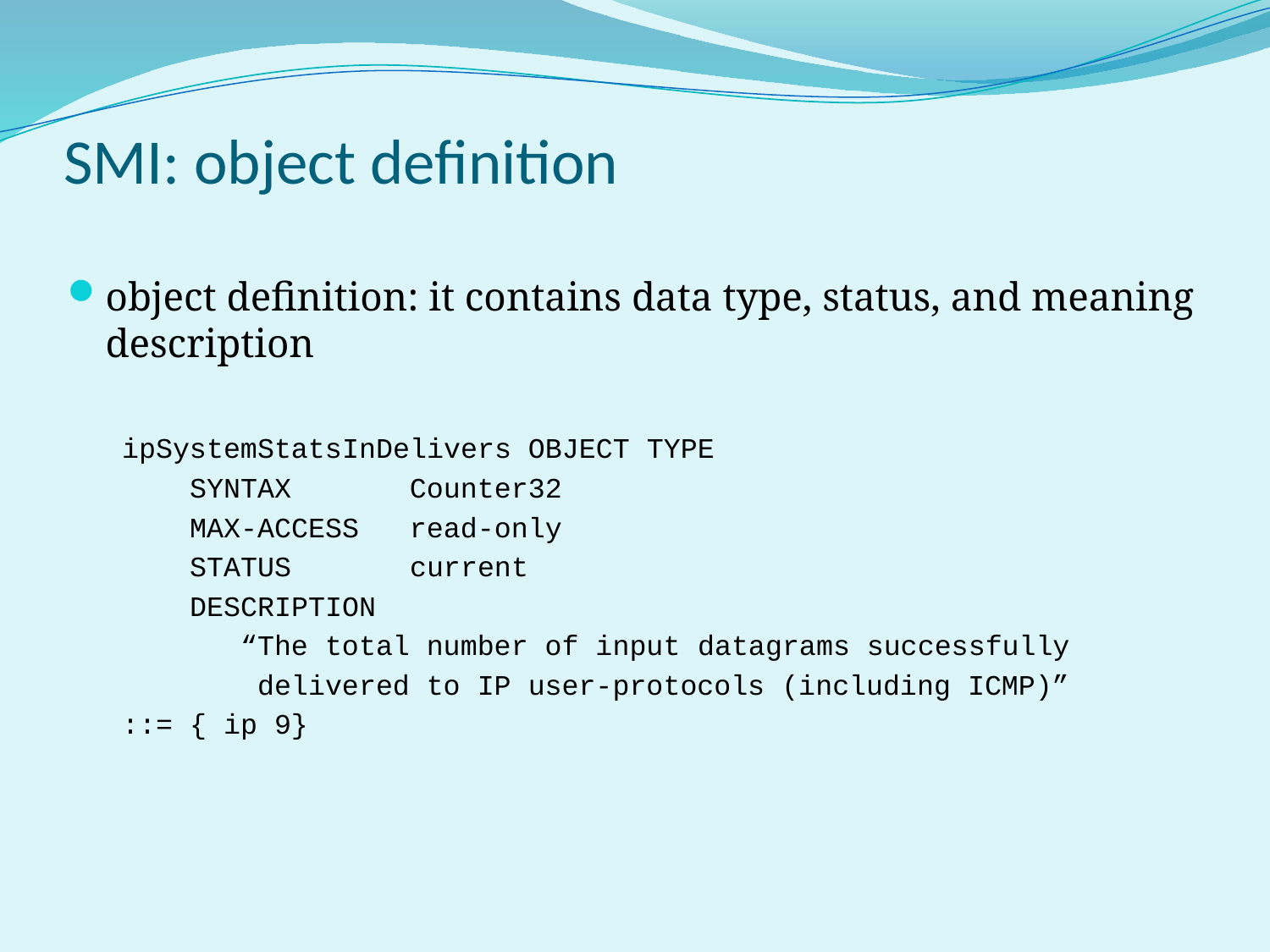

SMI: object definition
object definition: it contains data type, status, and meaning description

ipSystemStatsInDelivers OBJECT TYPE
    SYNTAX       Counter32
    MAX-ACCESS   read-only
    STATUS       current
    DESCRIPTION
       “The total number of input datagrams successfully
        delivered to IP user-protocols (including ICMP)”
::= { ip 9}